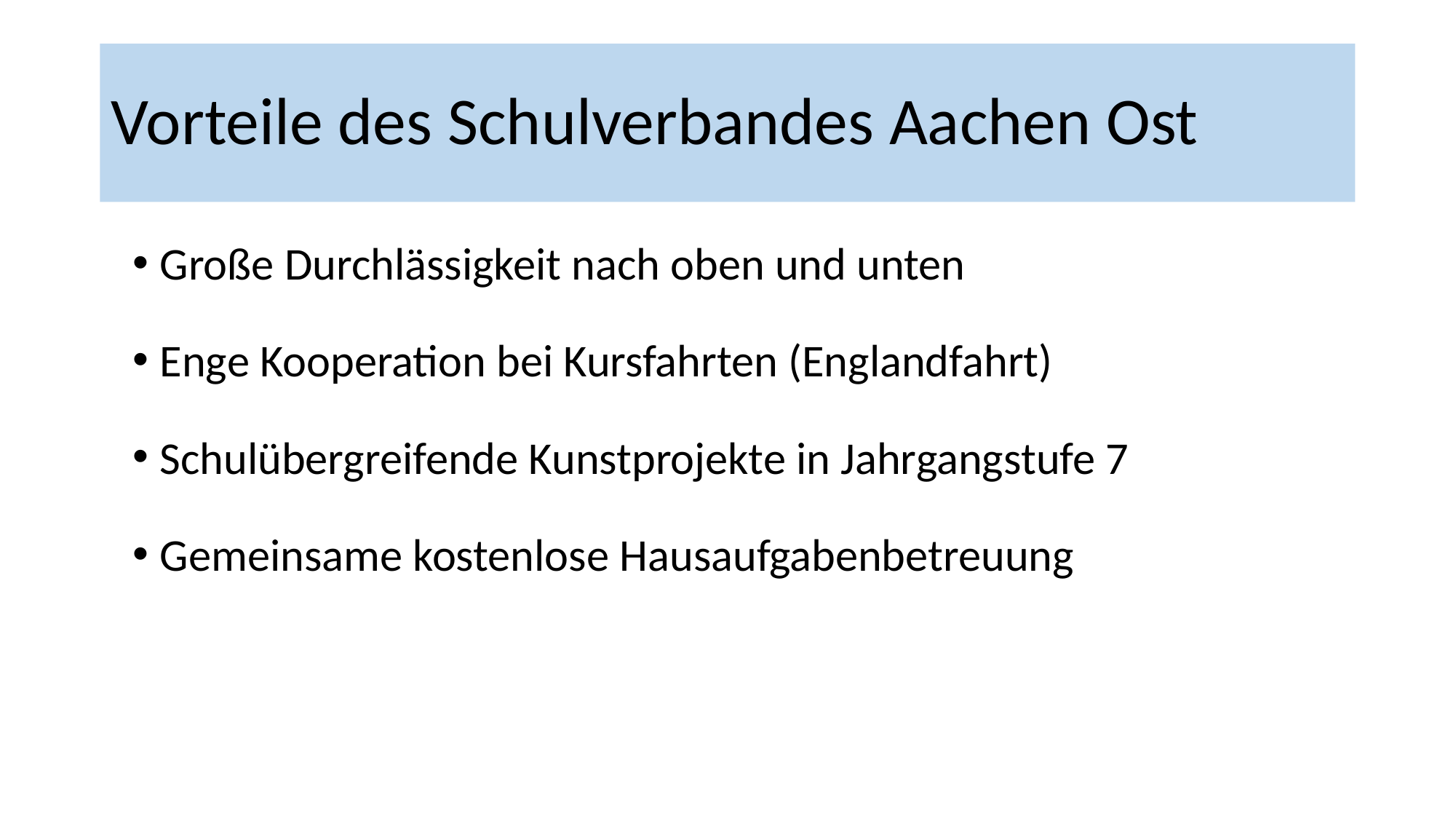

# Vorteile des Schulverbandes Aachen Ost
Große Durchlässigkeit nach oben und unten
Enge Kooperation bei Kursfahrten (Englandfahrt)
Schulübergreifende Kunstprojekte in Jahrgangstufe 7
Gemeinsame kostenlose Hausaufgabenbetreuung